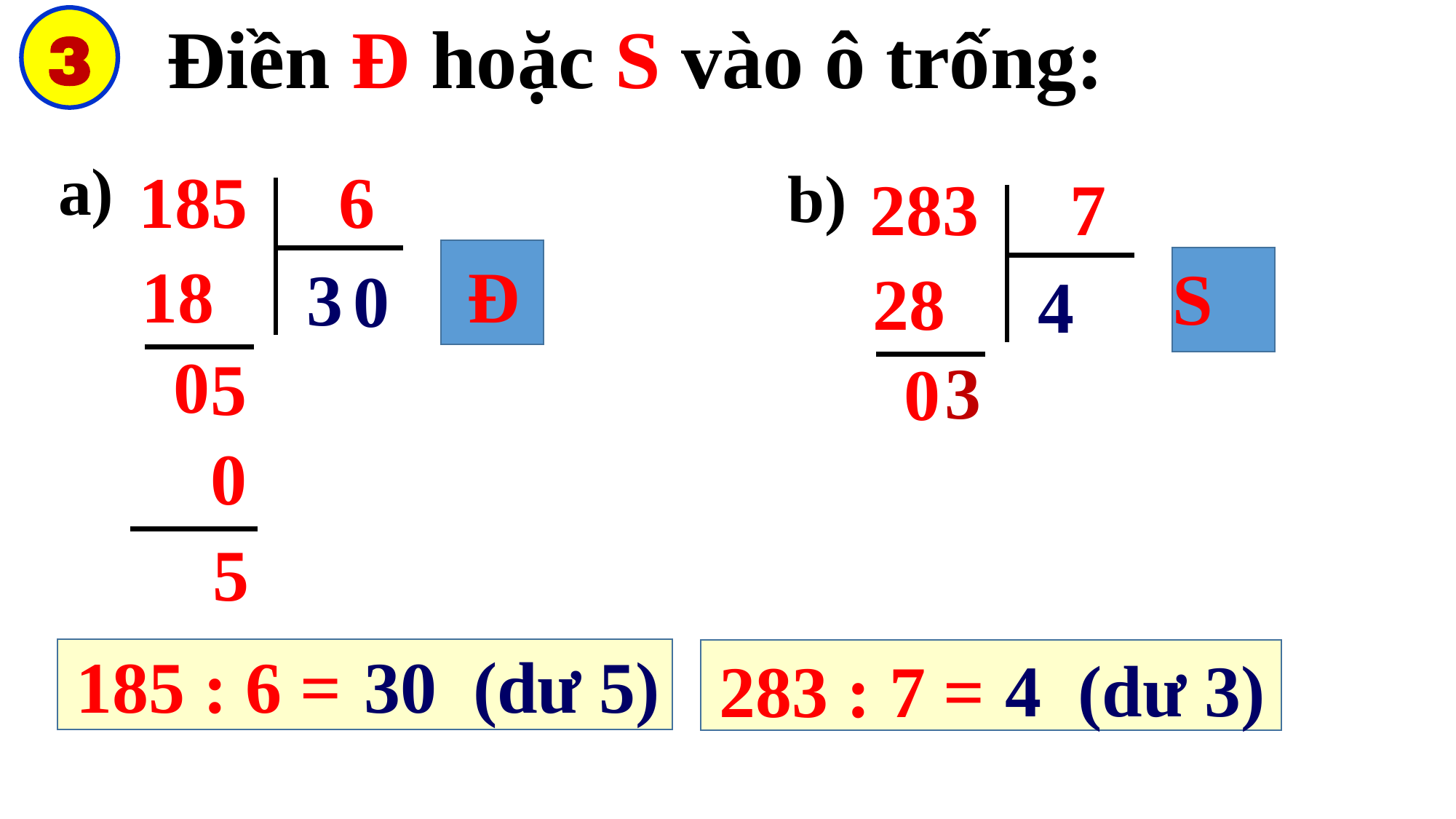

Điền Đ hoặc S vào ô trống:
3
a)
185     6

18
	  3
0
0
5
   0
  5
30  (dư 5)
  185 : 6 =

b)
283     7

28
	  4
3
0
4  (dư 3)
  283 : 7 =

Đ
S